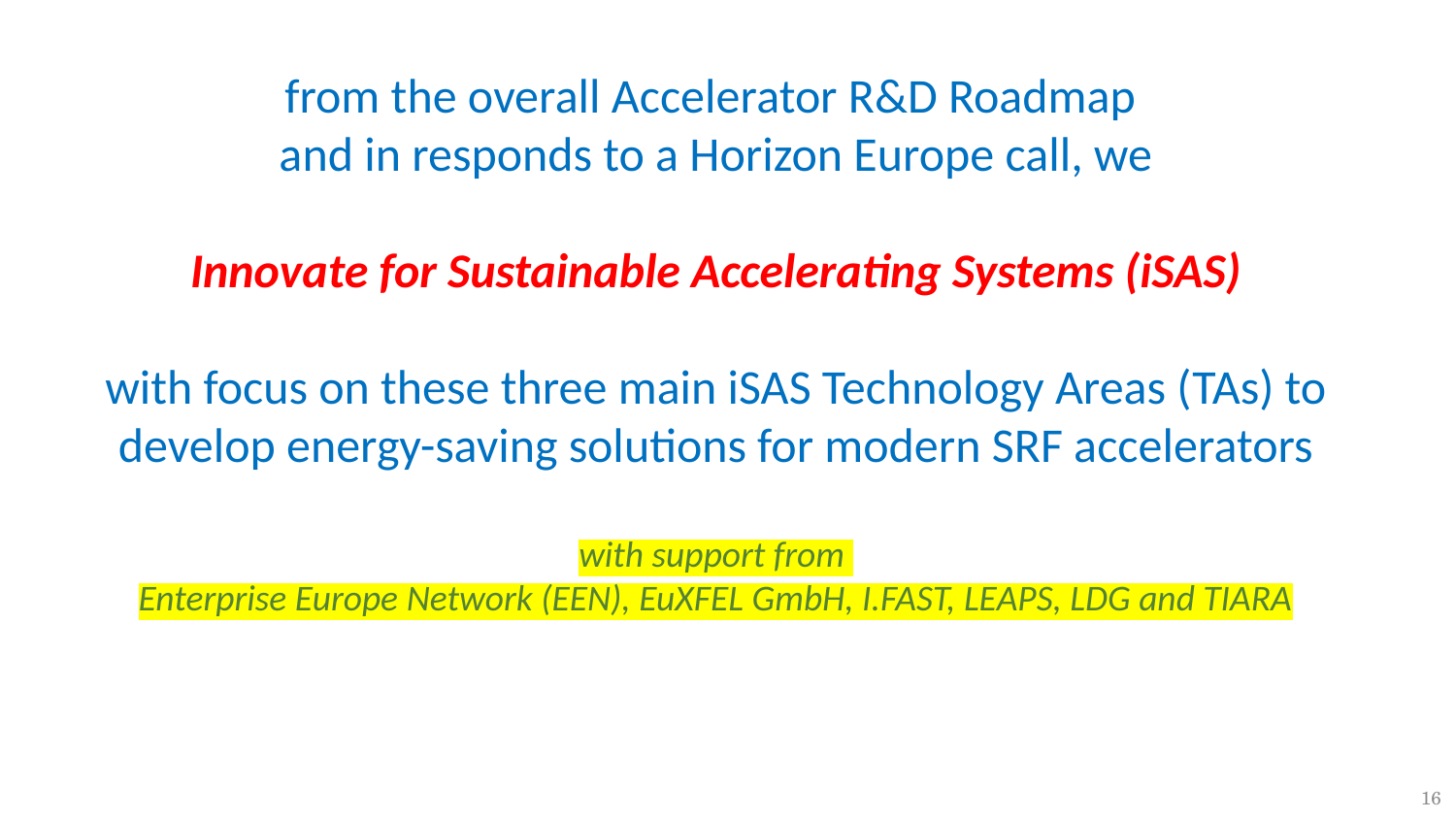

from the overall Accelerator R&D Roadmap
and in responds to a Horizon Europe call, we

Innovate for Sustainable Accelerating Systems (iSAS)

with focus on these three main iSAS Technology Areas (TAs) to develop energy-saving solutions for modern SRF accelerators

with support from
Enterprise Europe Network (EEN), EuXFEL GmbH, I.FAST, LEAPS, LDG and TIARA

16